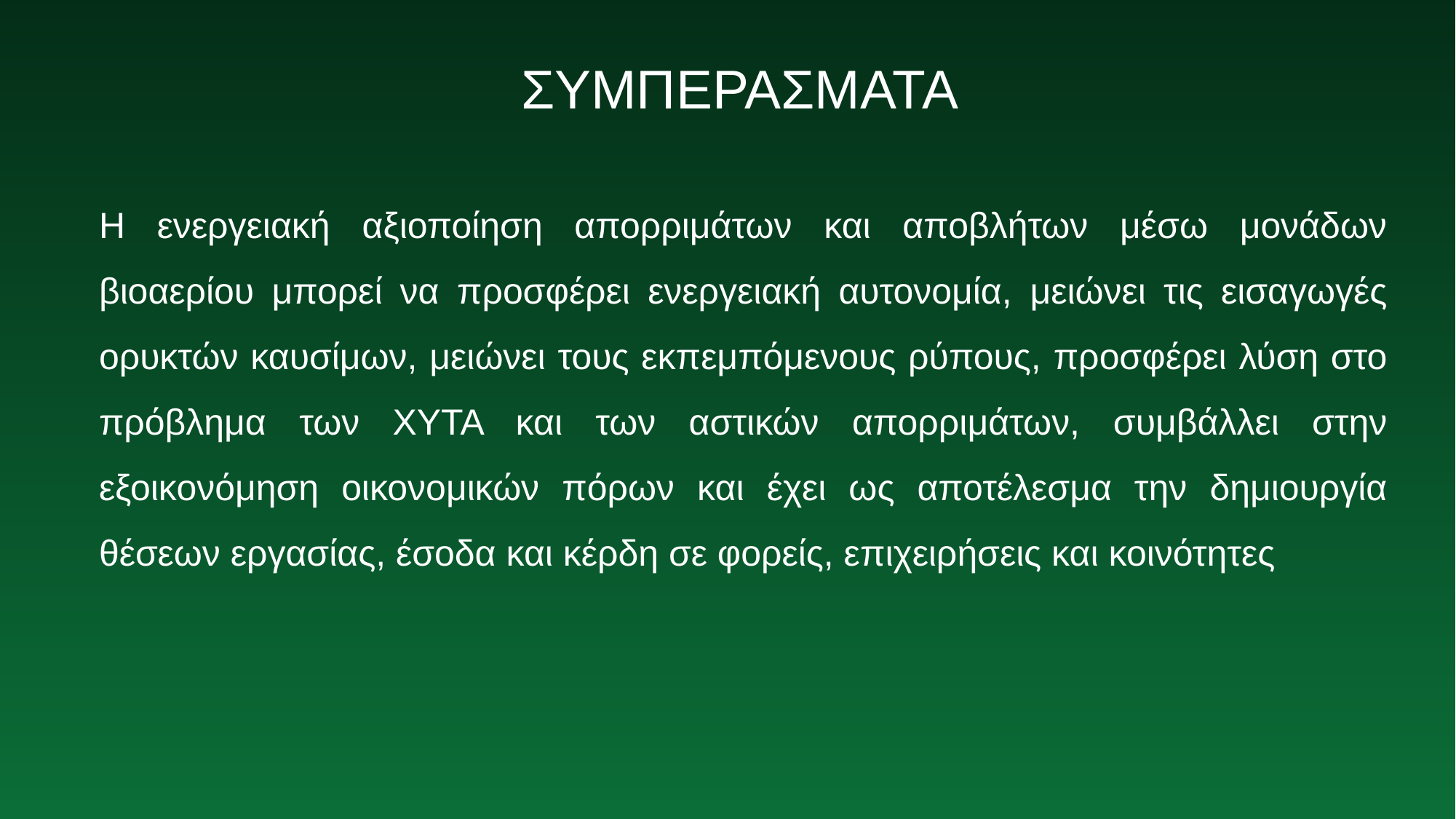

# ΣΥΜΠΕΡΑΣΜΑΤΑ
Η ενεργειακή αξιοποίηση απορριμάτων και αποβλήτων μέσω μονάδων βιοαερίου μπορεί να προσφέρει ενεργειακή αυτονομία, μειώνει τις εισαγωγές ορυκτών καυσίμων, μειώνει τους εκπεμπόμενους ρύπους, προσφέρει λύση στο πρόβλημα των ΧΥΤΑ και των αστικών απορριμάτων, συμβάλλει στην εξοικονόμηση οικονομικών πόρων και έχει ως αποτέλεσμα την δημιουργία θέσεων εργασίας, έσοδα και κέρδη σε φορείς, επιχειρήσεις και κοινότητες